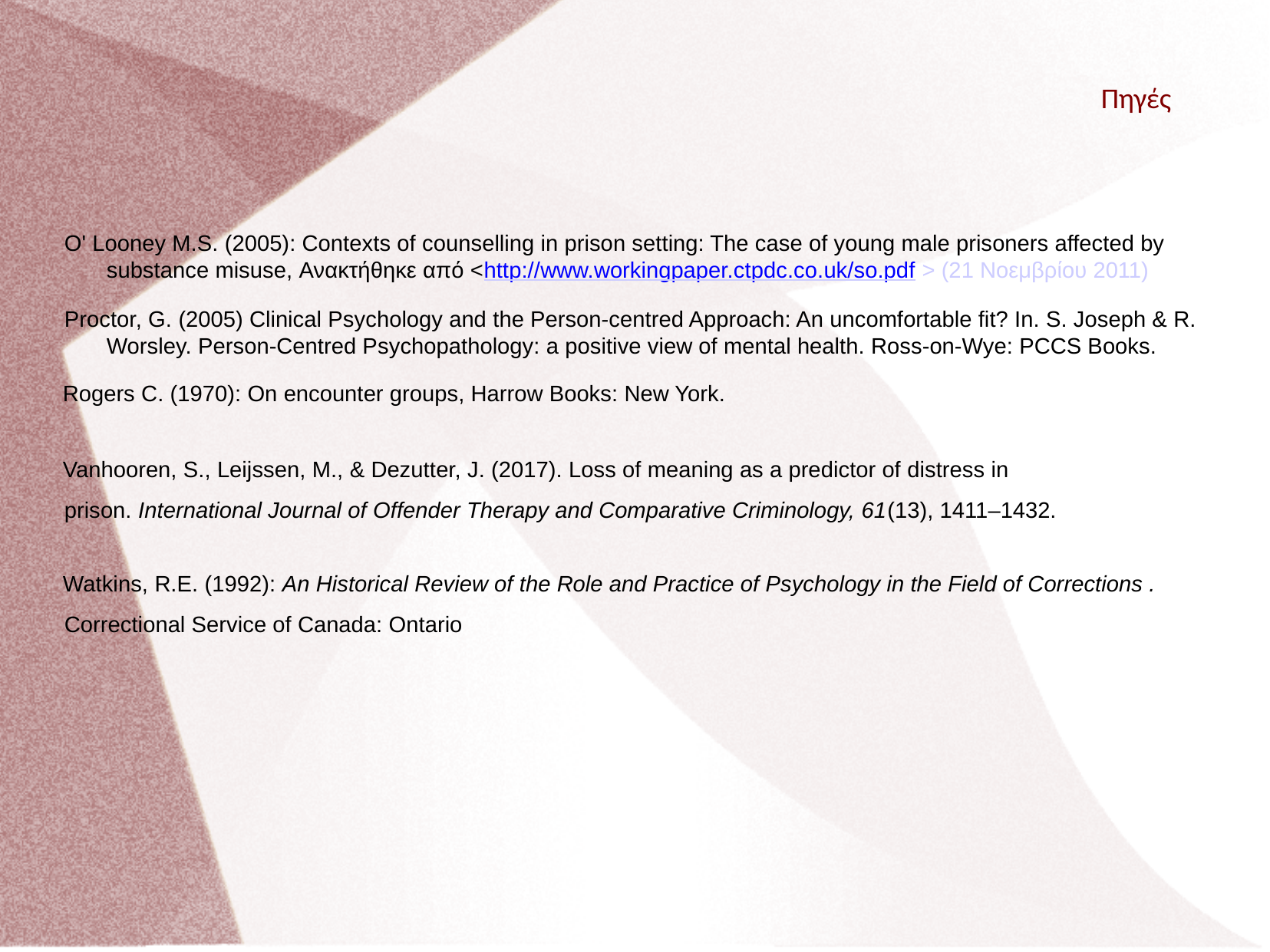

Πηγές
O' Looney M.S. (2005): Contexts of counselling in prison setting: The case of young male prisoners affected by substance misuse, Ανακτήθηκε από <http://www.workingpaper.ctpdc.co.uk/so.pdf > (21 Νοεμβρίου 2011)
Proctor, G. (2005) Clinical Psychology and the Person-centred Approach: An uncomfortable fit? In. S. Joseph & R. Worsley. Person-Centred Psychopathology: a positive view of mental health. Ross-on-Wye: PCCS Books.
Rogers C. (1970): On encounter groups, Harrow Books: New York.

Vanhooren, S., Leijssen, M., & Dezutter, J. (2017). Loss of meaning as a predictor of distress in
prison. International Journal of Offender Therapy and Comparative Criminology, 61(13), 1411–1432.

Watkins, R.E. (1992): An Historical Review of the Role and Practice of Psychology in the Field of Corrections .
Correctional Service of Canada: Ontario